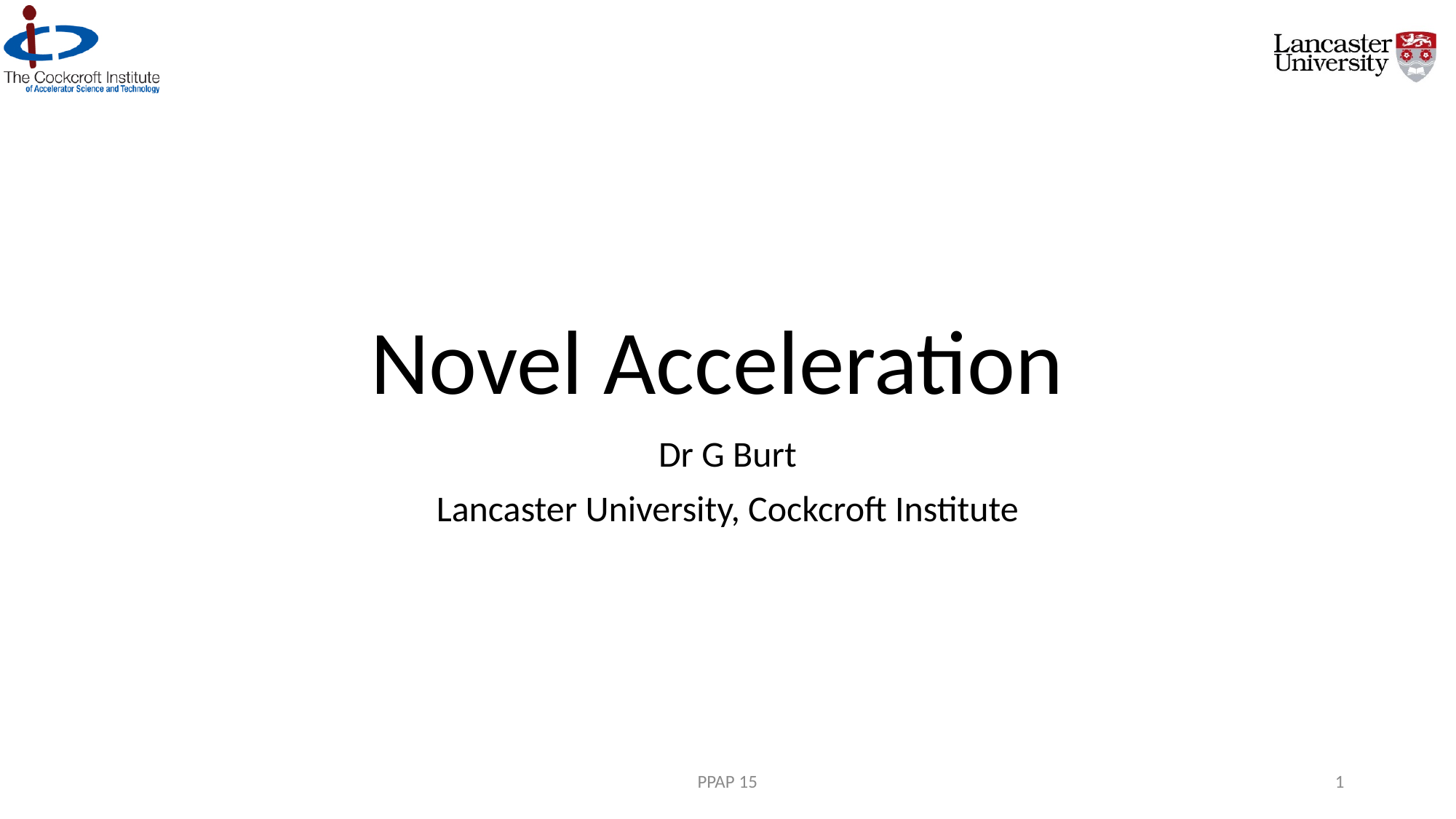

# Novel Acceleration
Dr G Burt
Lancaster University, Cockcroft Institute
PPAP 15
1